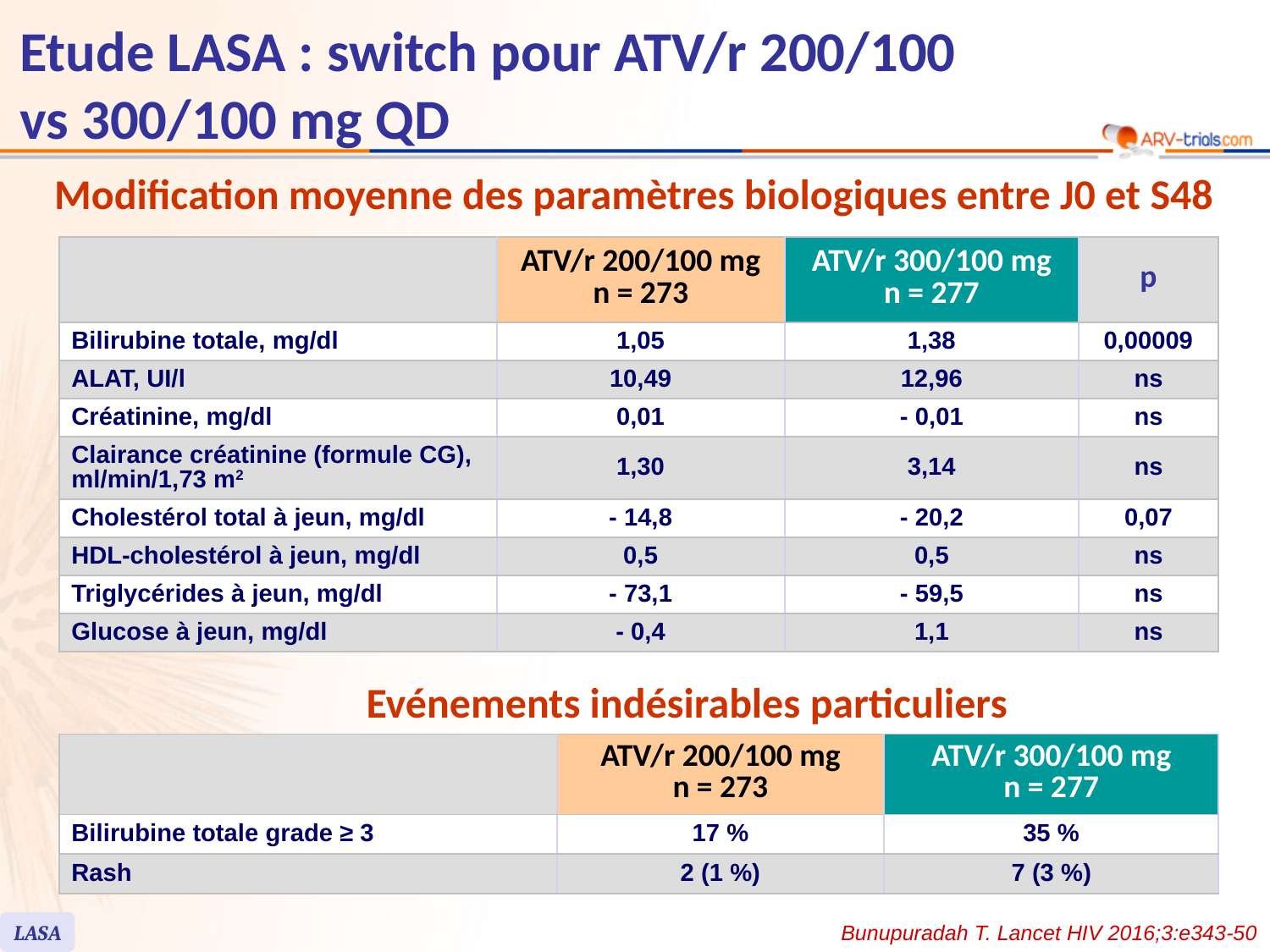

# Etude LASA : switch pour ATV/r 200/100 vs 300/100 mg QD
Modification moyenne des paramètres biologiques entre J0 et S48
|  | ATV/r 200/100 mg n = 273 | ATV/r 300/100 mg n = 277 | p |
| --- | --- | --- | --- |
| Bilirubine totale, mg/dl | 1,05 | 1,38 | 0,00009 |
| ALAT, UI/l | 10,49 | 12,96 | ns |
| Créatinine, mg/dl | 0,01 | - 0,01 | ns |
| Clairance créatinine (formule CG), ml/min/1,73 m2 | 1,30 | 3,14 | ns |
| Cholestérol total à jeun, mg/dl | - 14,8 | - 20,2 | 0,07 |
| HDL-cholestérol à jeun, mg/dl | 0,5 | 0,5 | ns |
| Triglycérides à jeun, mg/dl | - 73,1 | - 59,5 | ns |
| Glucose à jeun, mg/dl | - 0,4 | 1,1 | ns |
Evénements indésirables particuliers
|  | ATV/r 200/100 mg n = 273 | ATV/r 300/100 mg n = 277 |
| --- | --- | --- |
| Bilirubine totale grade ≥ 3 | 17 % | 35 % |
| Rash | 2 (1 %) | 7 (3 %) |
LASA
Bunupuradah T. Lancet HIV 2016;3:e343-50